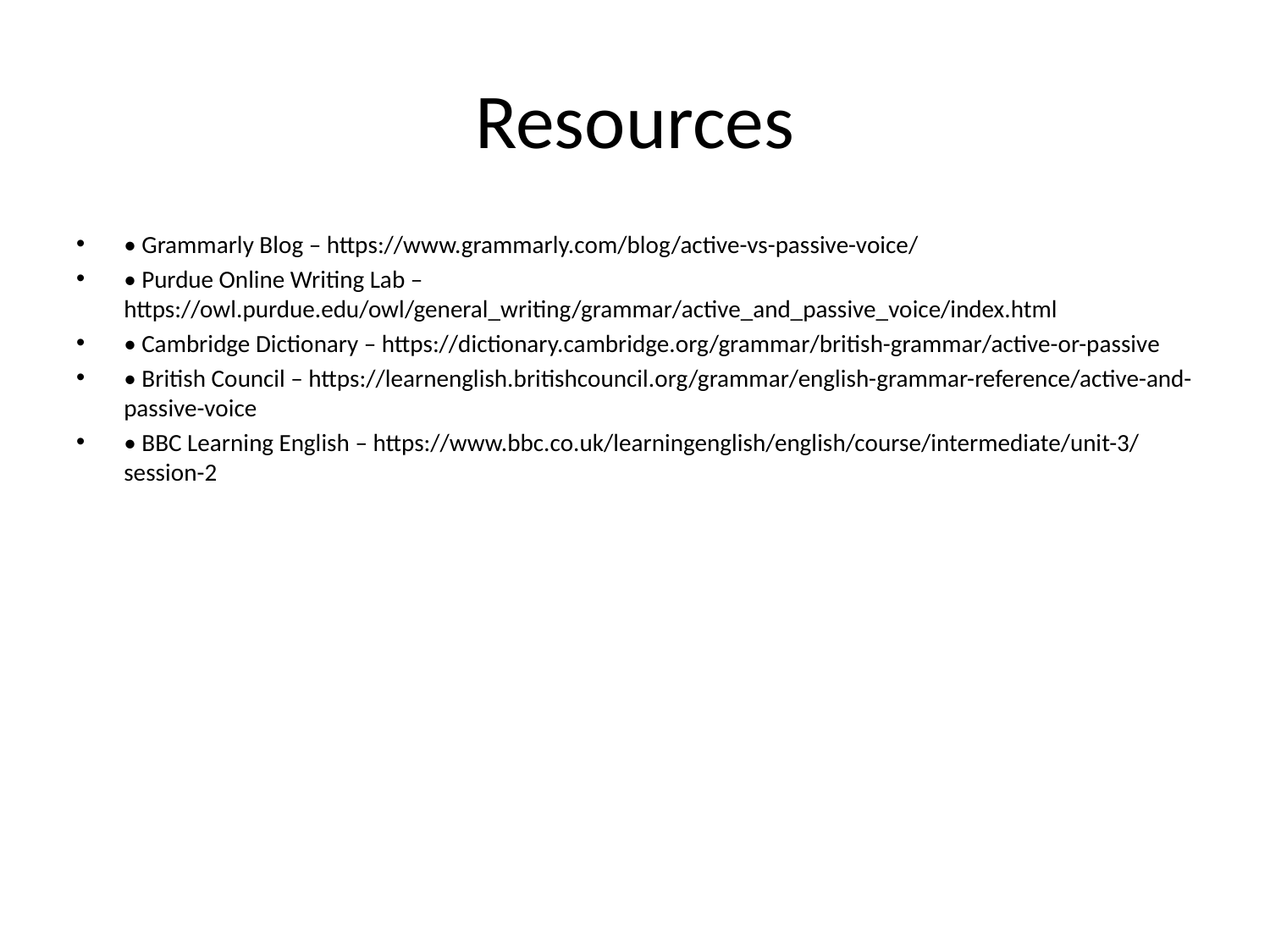

# Resources
• Grammarly Blog – https://www.grammarly.com/blog/active-vs-passive-voice/
• Purdue Online Writing Lab – https://owl.purdue.edu/owl/general_writing/grammar/active_and_passive_voice/index.html
• Cambridge Dictionary – https://dictionary.cambridge.org/grammar/british-grammar/active-or-passive
• British Council – https://learnenglish.britishcouncil.org/grammar/english-grammar-reference/active-and-passive-voice
• BBC Learning English – https://www.bbc.co.uk/learningenglish/english/course/intermediate/unit-3/session-2